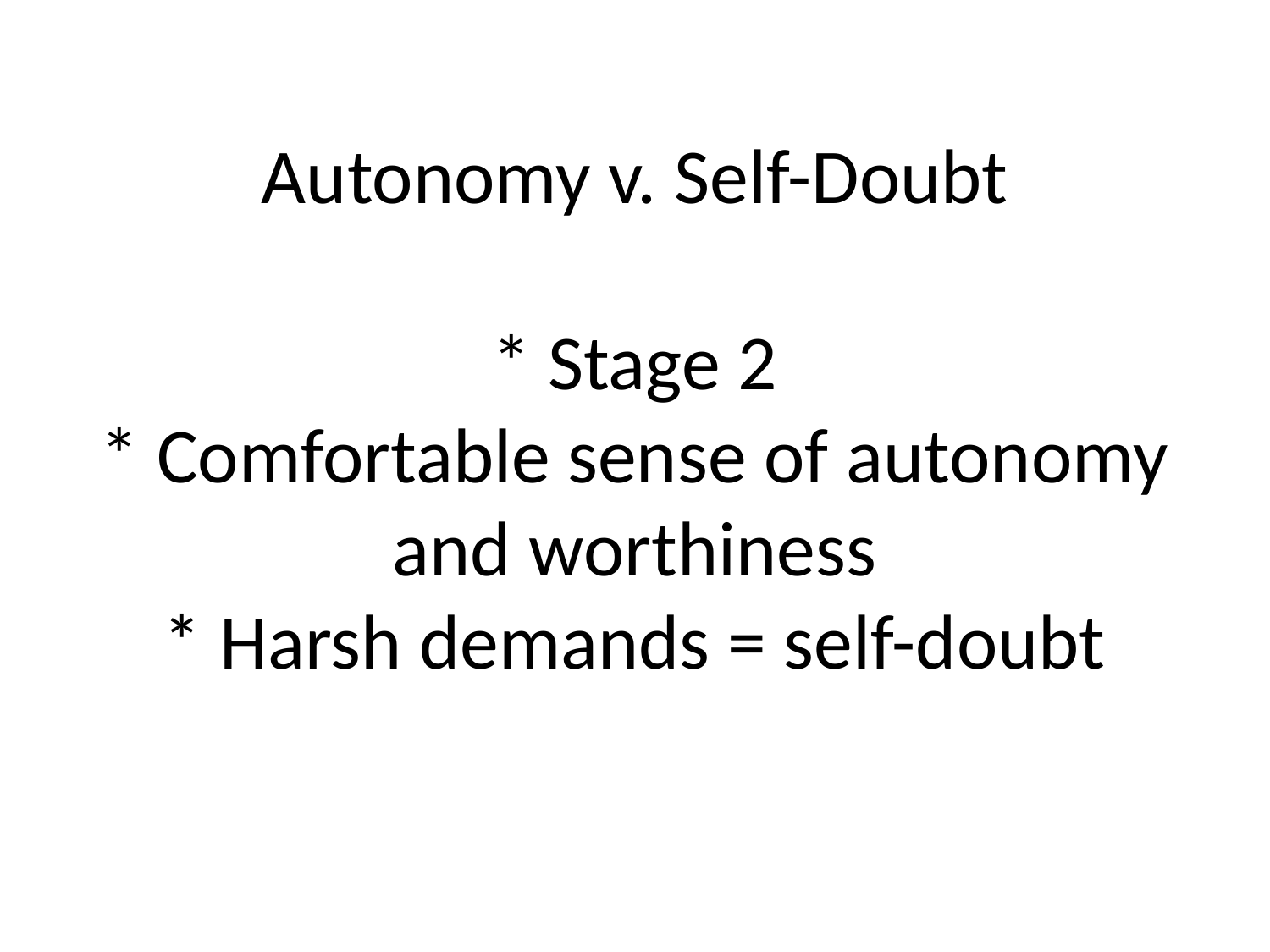

# Autonomy v. Self-Doubt * Stage 2 * Comfortable sense of autonomy and worthiness * Harsh demands = self-doubt